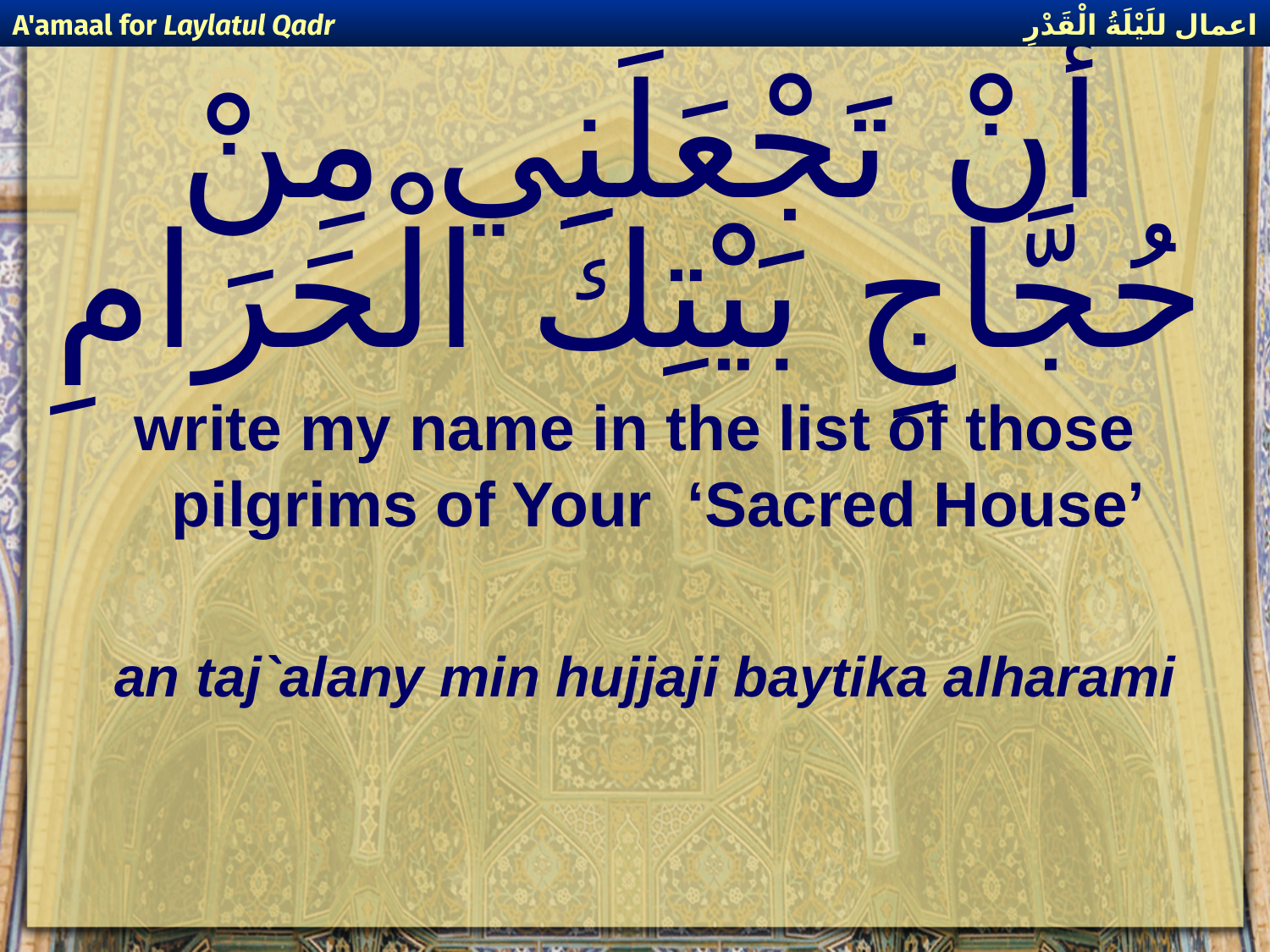

اعمال للَيْلَةُ الْقَدْرِ
A'amaal for Laylatul Qadr
# أَنْ تَجْعَلَنِي مِنْ حُجَّاجِ بَيْتِكَ الْحَرَامِ
write my name in the list of those pilgrims of Your  ‘Sacred House’
an taj`alany min hujjaji baytika alharami